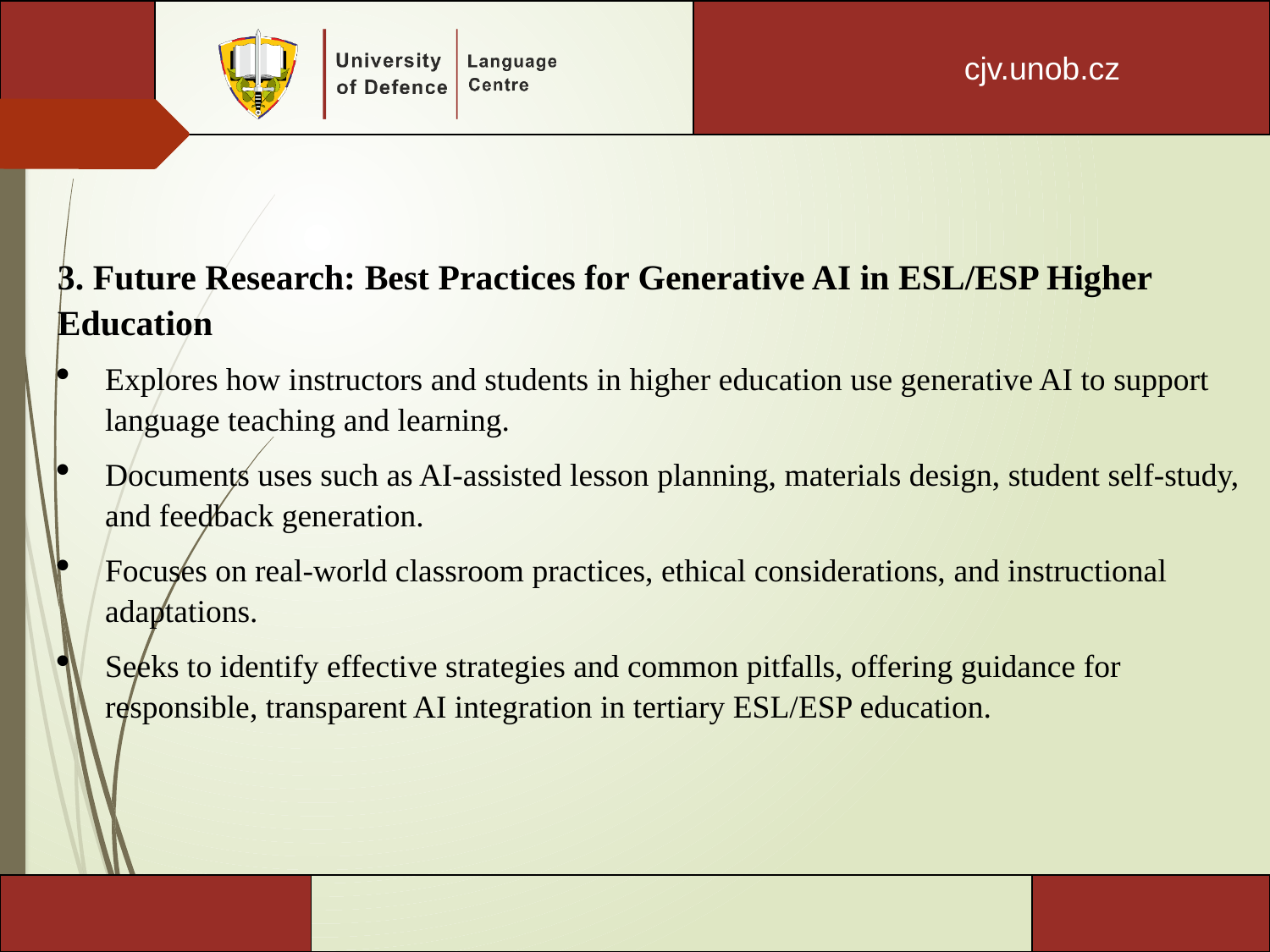

3. Future Research: Best Practices for Generative AI in ESL/ESP Higher Education
Explores how instructors and students in higher education use generative AI to support language teaching and learning.
Documents uses such as AI-assisted lesson planning, materials design, student self-study, and feedback generation.
Focuses on real-world classroom practices, ethical considerations, and instructional adaptations.
Seeks to identify effective strategies and common pitfalls, offering guidance for responsible, transparent AI integration in tertiary ESL/ESP education.